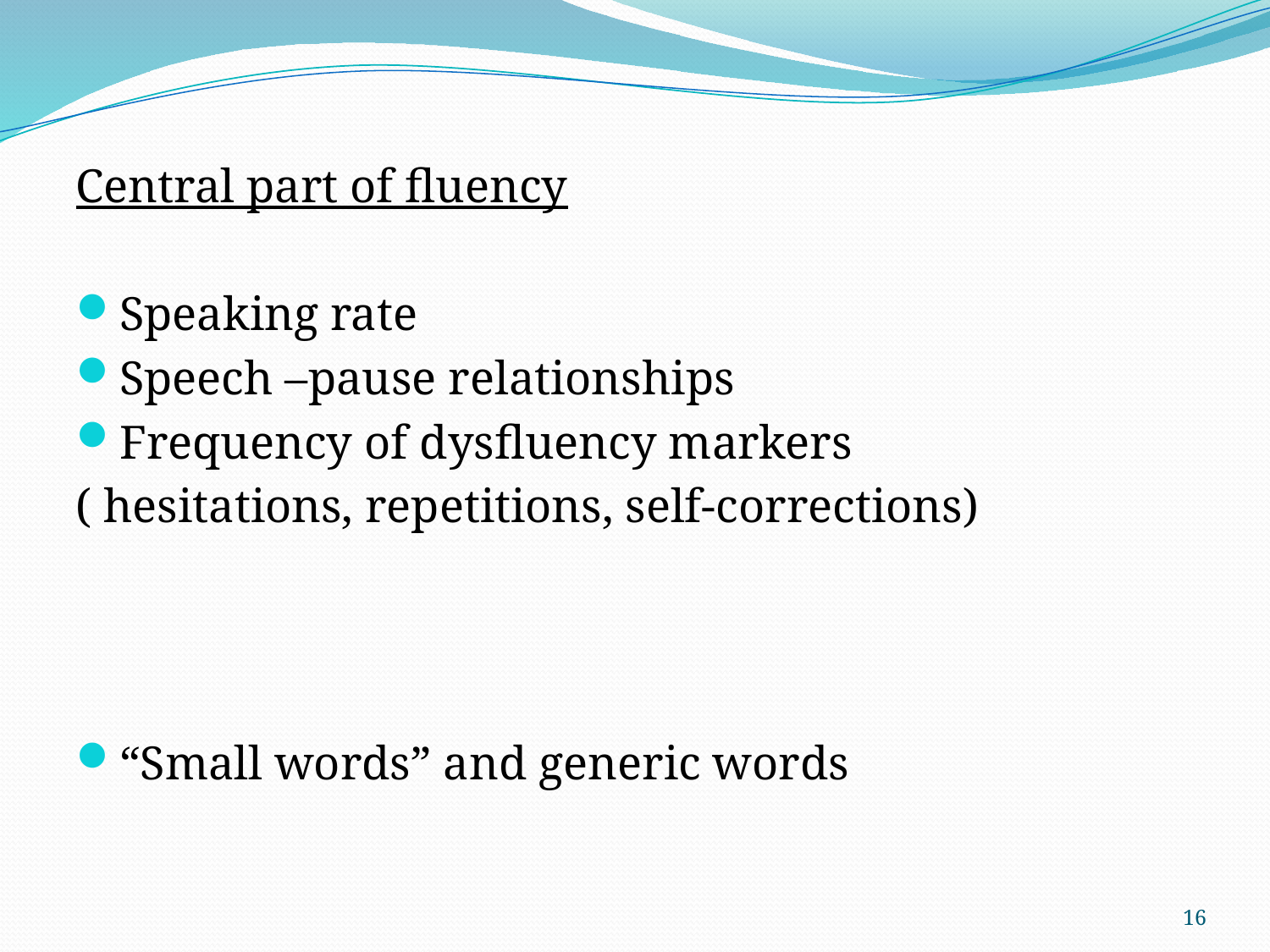

Central part of fluency

Speaking rate
Speech –pause relationships
Frequency of dysfluency markers
( hesitations, repetitions, self-corrections)

“Small words” and generic words
16